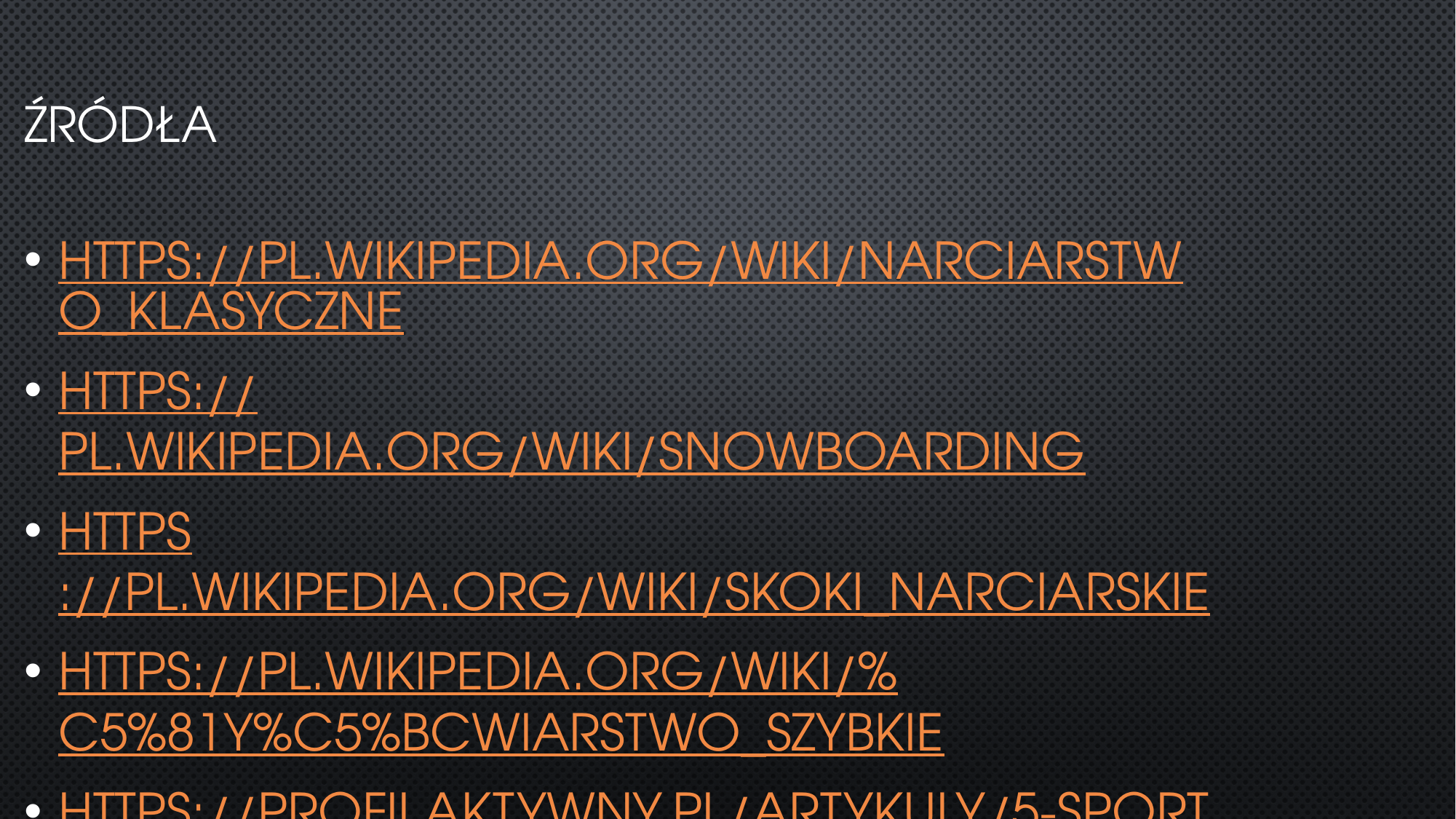

# Źródła
https://pl.wikipedia.org/wiki/Narciarstwo_klasyczne
https://pl.wikipedia.org/wiki/Snowboarding
https://pl.wikipedia.org/wiki/Skoki_narciarskie
https://pl.wikipedia.org/wiki/%C5%81y%C5%BCwiarstwo_szybkie
https://profilaktywny.pl/artykuly/5-sportow-zimowych-ktorych-mogles-nie-slyszec